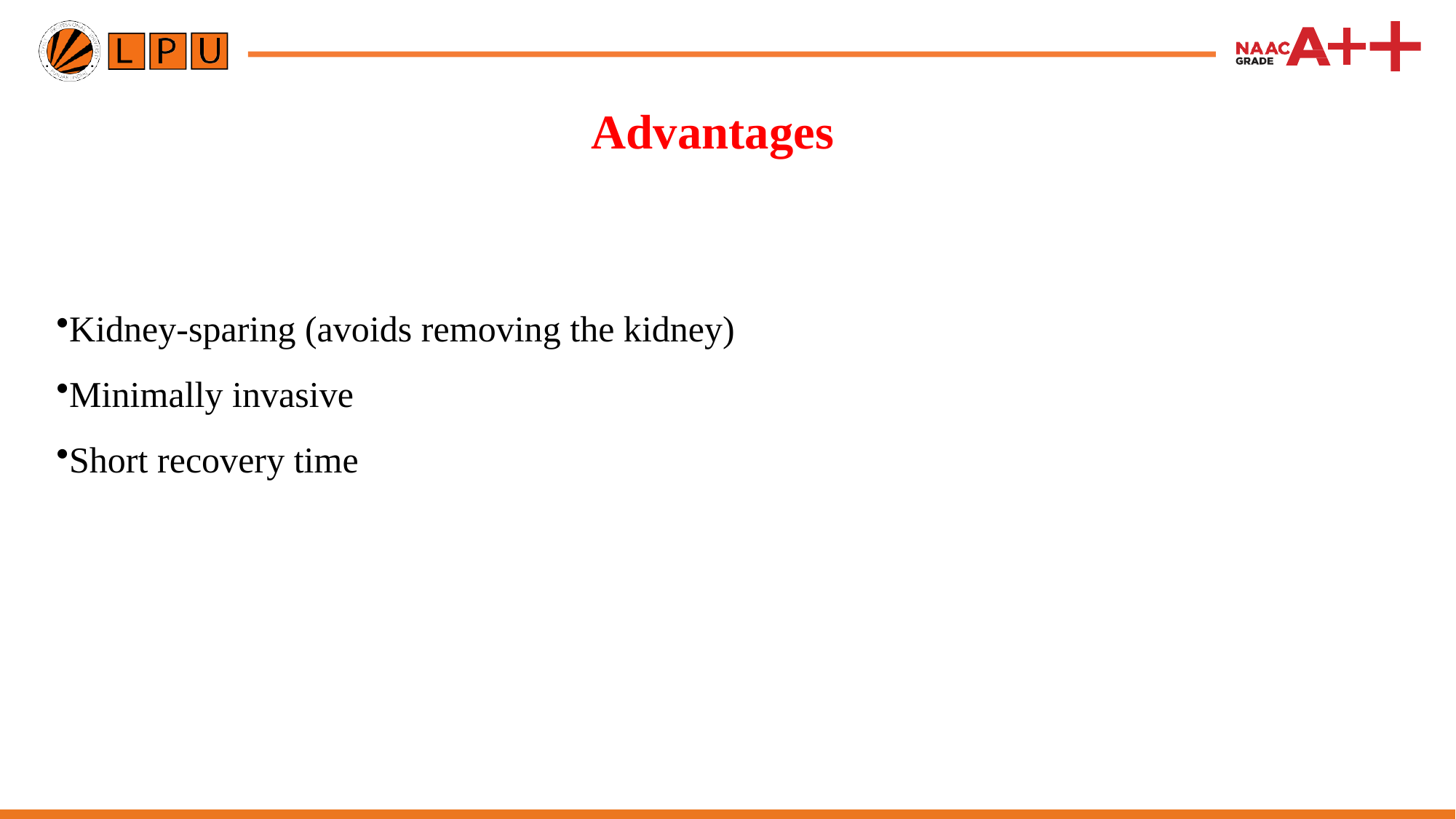

# Advantages

Kidney-sparing (avoids removing the kidney)
Minimally invasive
Short recovery time